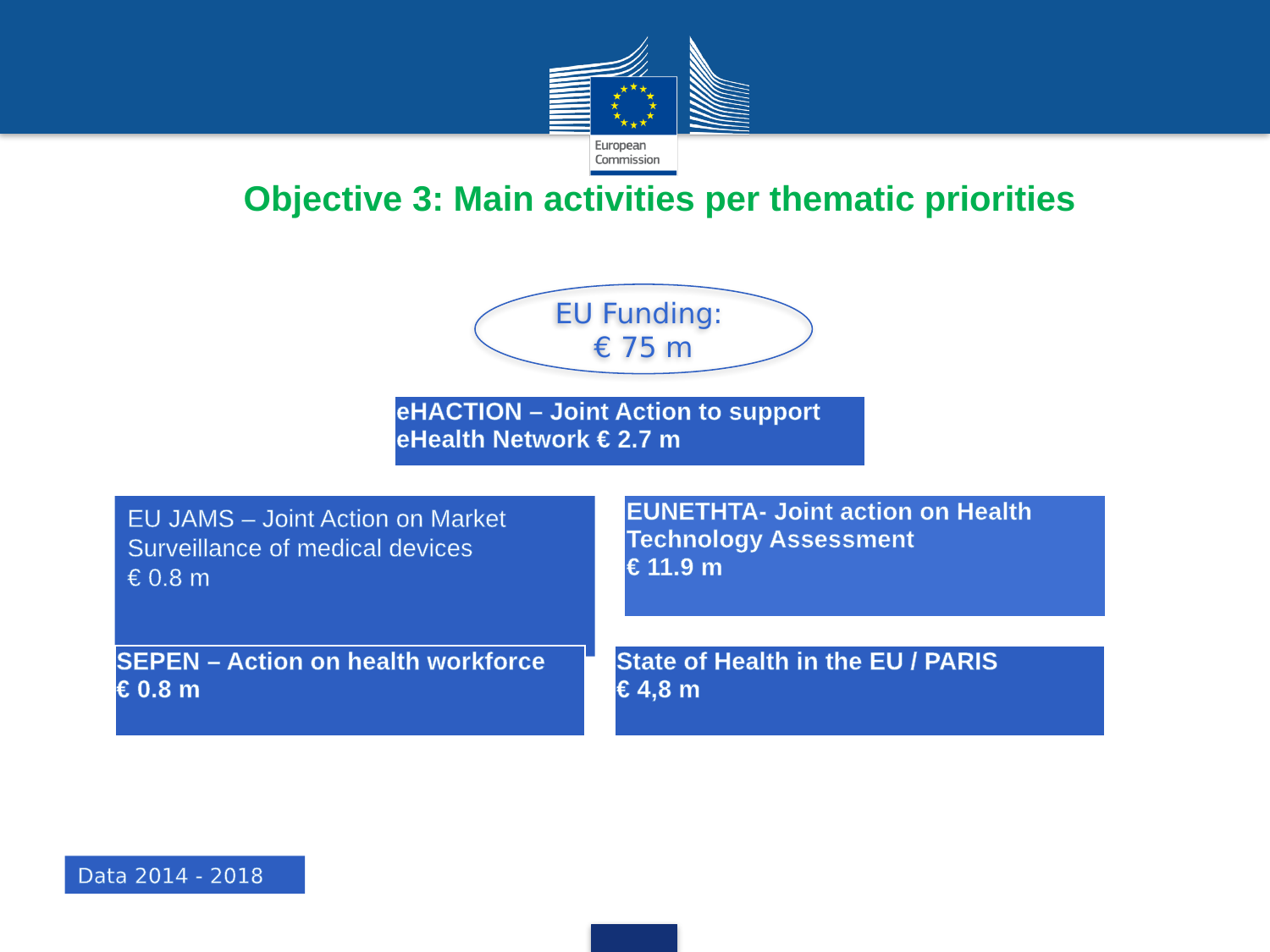

# Objective 3: Main activities per thematic priorities
EU Funding:
€ 75 m

| eHACTION – Joint Action to support eHealth Network € 2.7 m |
| --- |
EU JAMS – Joint Action on Market Surveillance of medical devices
€ 0.8 m

| EUNETHTA- Joint action on Health Technology Assessment € 11.9 m |
| --- |
| SEPEN – Action on health workforce € 0.8 m |
| --- |
| State of Health in the EU / PARIS € 4,8 m |
| --- |
Data 2014 - 2018